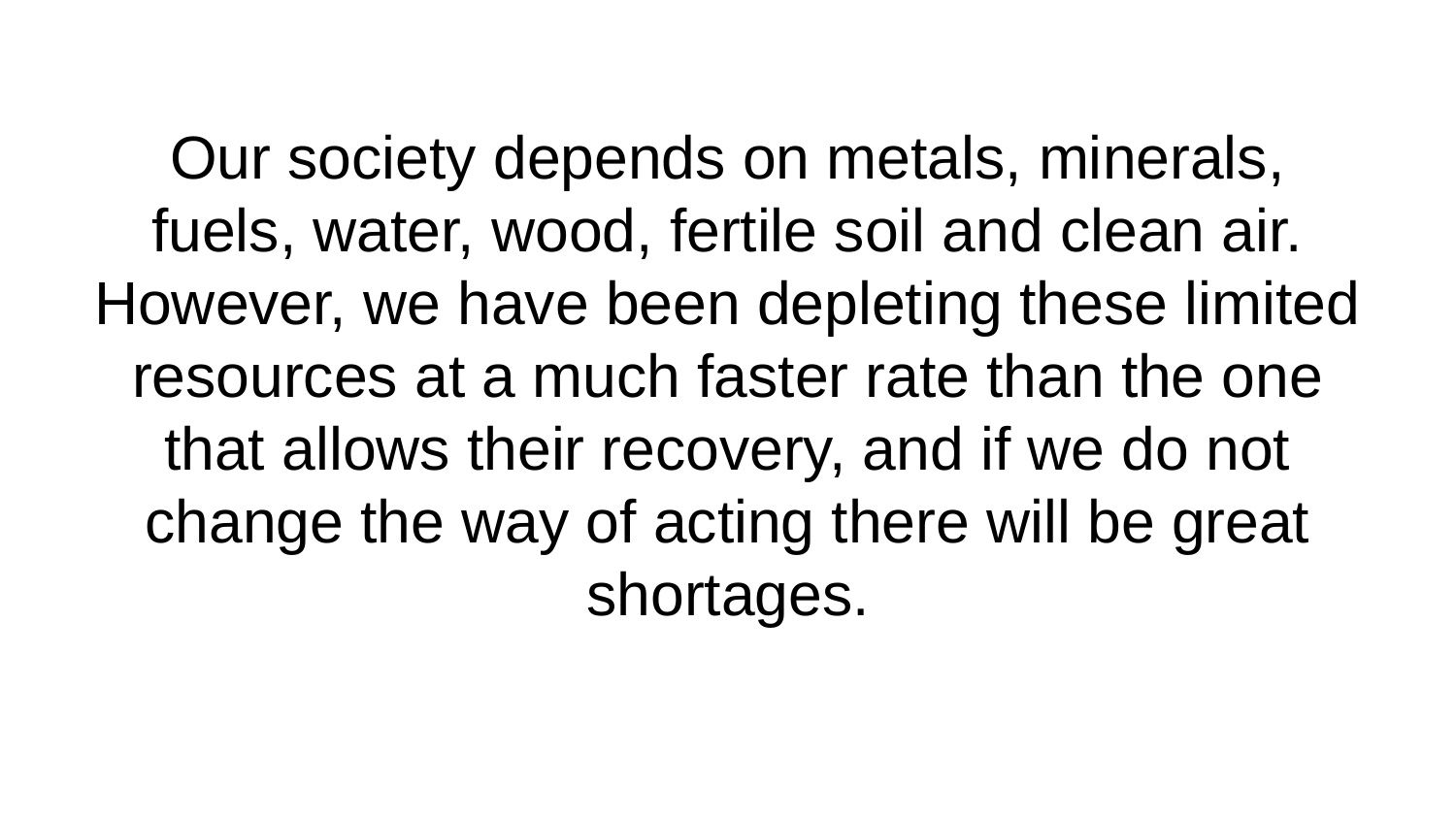

Our society depends on metals, minerals, fuels, water, wood, fertile soil and clean air. However, we have been depleting these limited resources at a much faster rate than the one that allows their recovery, and if we do not change the way of acting there will be great shortages.